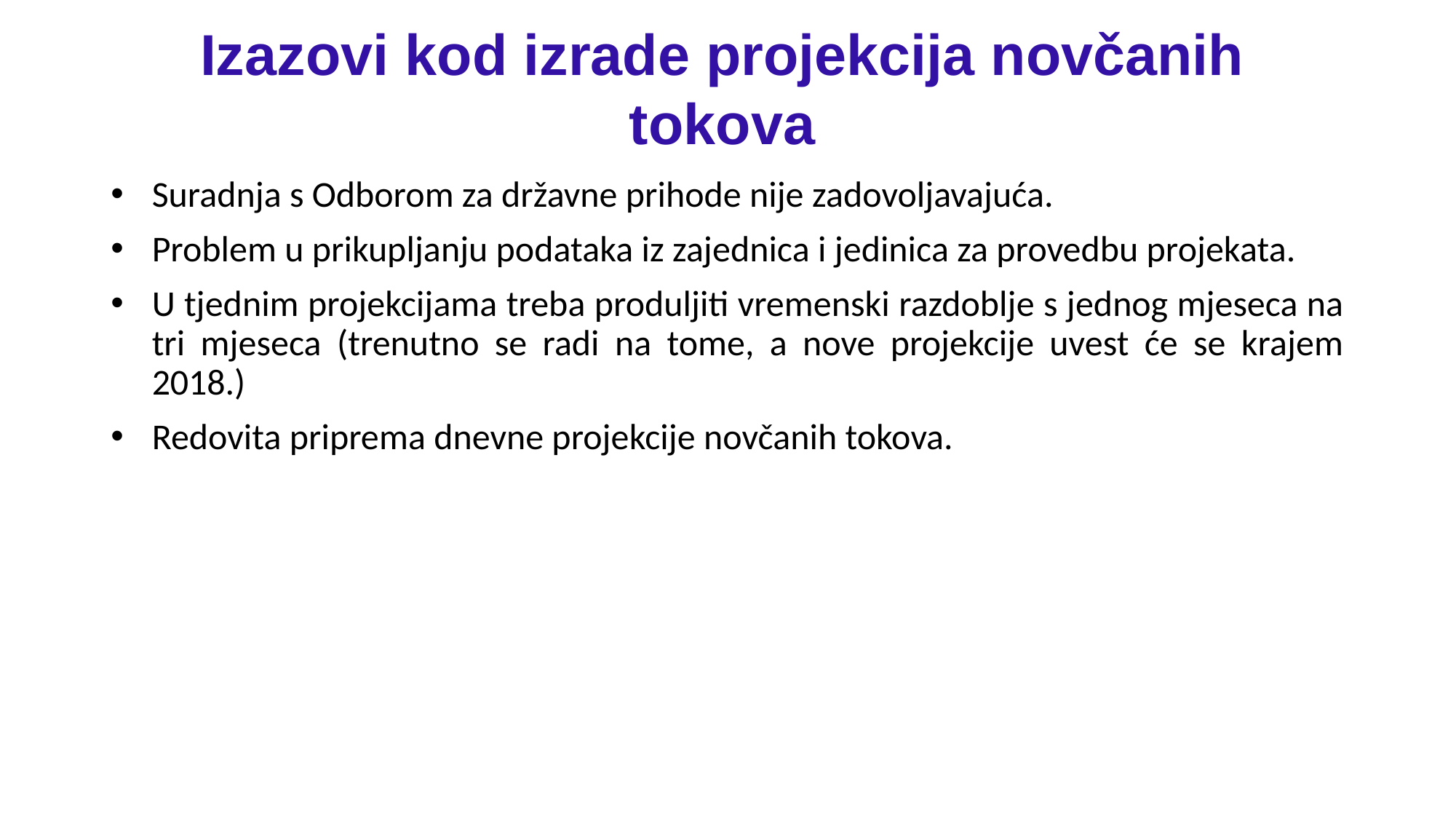

Izazovi kod izrade projekcija novčanih tokova
Suradnja s Odborom za državne prihode nije zadovoljavajuća.
Problem u prikupljanju podataka iz zajednica i jedinica za provedbu projekata.
U tjednim projekcijama treba produljiti vremenski razdoblje s jednog mjeseca na tri mjeseca (trenutno se radi na tome, a nove projekcije uvest će se krajem 2018.)
Redovita priprema dnevne projekcije novčanih tokova.